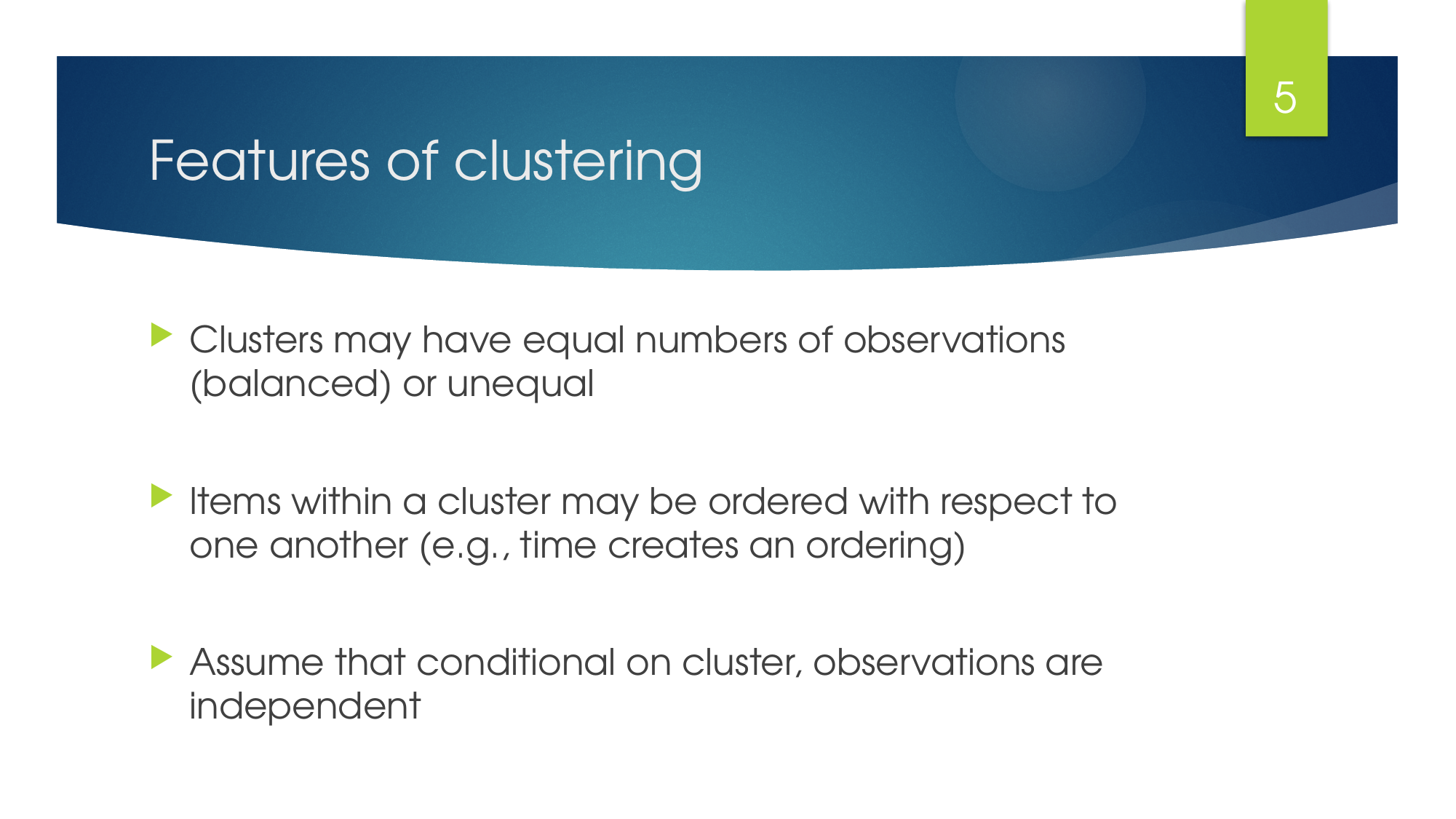

5
# Features of clustering
Clusters may have equal numbers of observations (balanced) or unequal

Items within a cluster may be ordered with respect to one another (e.g., time creates an ordering)

Assume that conditional on cluster, observations are independent